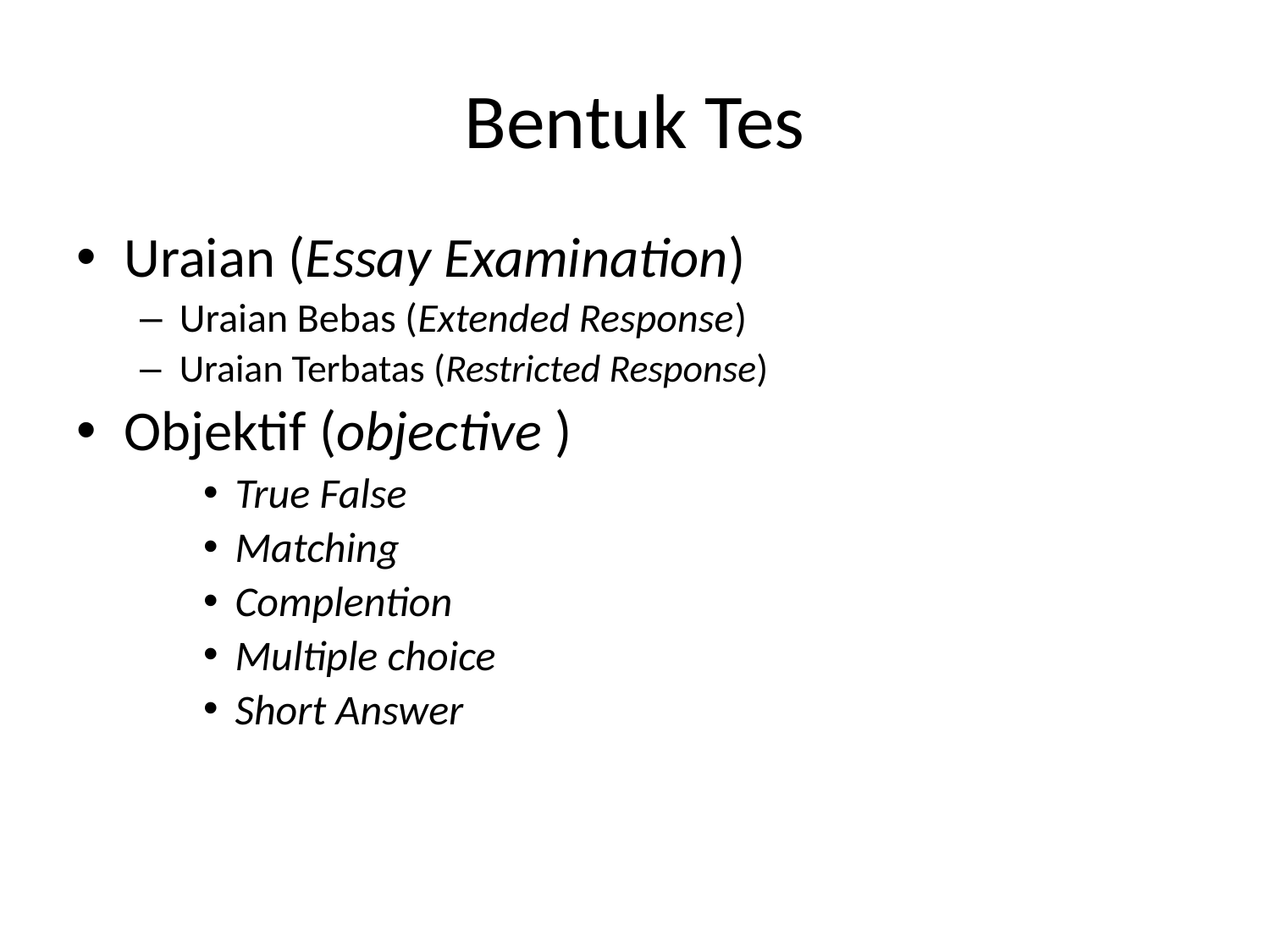

# Bentuk Tes
Uraian (Essay Examination)
Uraian Bebas (Extended Response)
Uraian Terbatas (Restricted Response)
Objektif (objective )
True False
Matching
Complention
Multiple choice
Short Answer